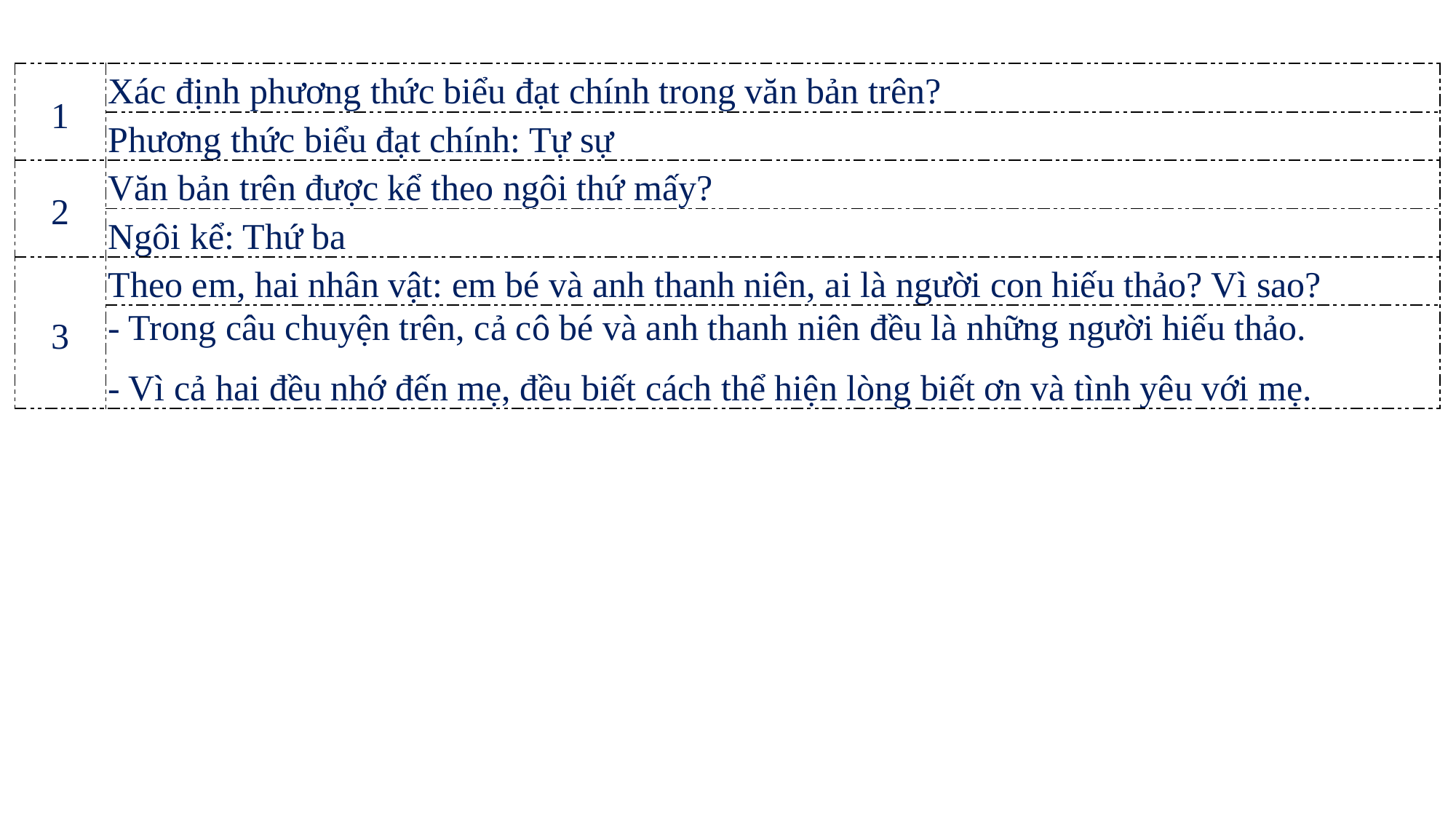

| 1 | Xác định phương thức biểu đạt chính trong văn bản trên? |
| --- | --- |
|  | Phương thức biểu đạt chính: Tự sự |
| 2 | Văn bản trên được kể theo ngôi thứ mấy? |
|  | Ngôi kể: Thứ ba |
| 3 | Theo em, hai nhân vật: em bé và anh thanh niên, ai là người con hiếu thảo? Vì sao? |
|  | - Trong câu chuyện trên, cả cô bé và anh thanh niên đều là những người hiếu thảo.  - Vì cả hai đều nhớ đến mẹ, đều biết cách thể hiện lòng biết ơn và tình yêu với mẹ. |